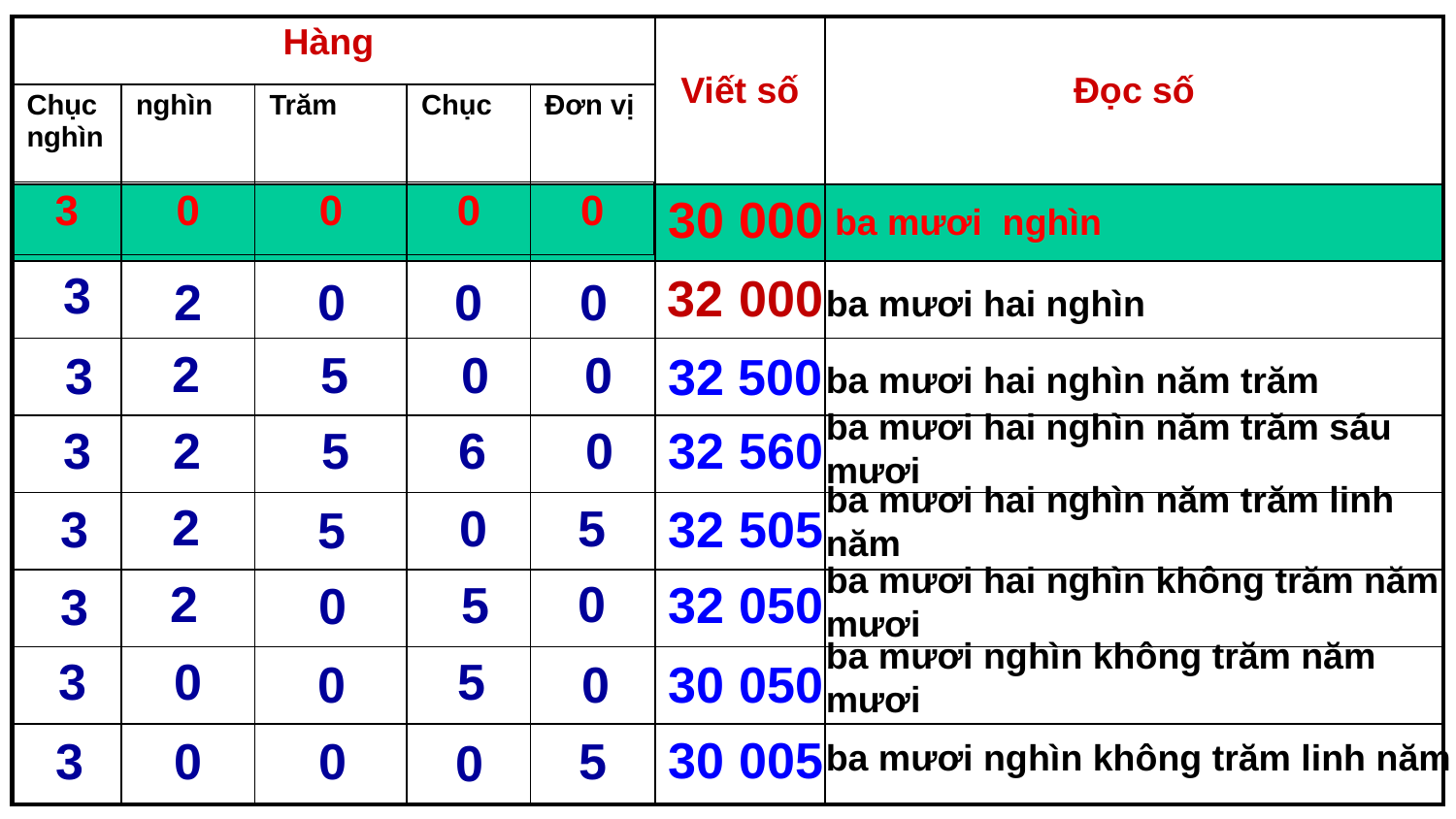

| Hàng |  |  |  |  | Viết số | Đọc số |
| --- | --- | --- | --- | --- | --- | --- |
| Chục nghìn | nghìn | Trăm | Chục | Đơn vị |  |  |
|  |  |  |  |  |  |  |
|  |  |  |  |  |  |  |
|  |  |  |  |  |  |  |
|  |  |  |  |  |  |  |
|  |  |  |  |  |  |  |
|  |  |  |  |  |  |  |
|  |  |  |  |  |  |  |
|  |  |  |  |  |  |  |
30 000
| 3 | 0 | 0 | 0 | 0 |
| --- | --- | --- | --- | --- |
ba mươi  nghìn
 3
32
000
  2
 0
 0
 0
ba mươi hai nghìn
 2
5
0
 0
  3
32 500
ba mươi hai nghìn năm trăm
ba mươi hai nghìn năm trăm sáu mươi
 3
2
 5
0
6
32 560
ba mươi hai nghìn năm trăm linh năm
2
0
 5
 3
32 505
 5
ba mươi hai nghìn không trăm năm mươi
2
0
 5
32 050
0
 3
ba mươi nghìn không trăm năm mươi
 3
 5
0
0
0
30 050
30 005
 5
 3
0
0
0
ba mươi nghìn không trăm linh năm